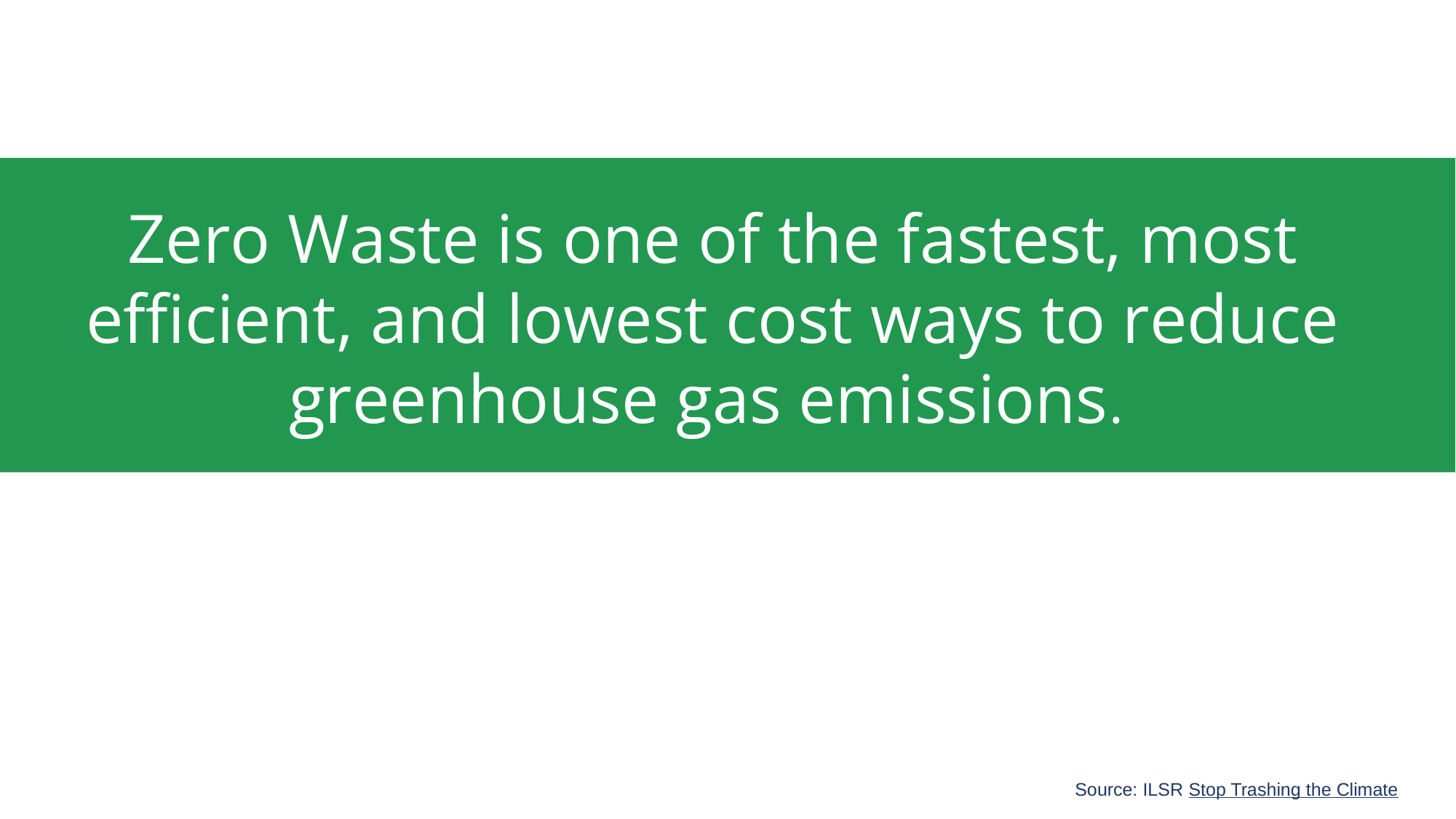

#
Zero Waste is one of the fastest, most efficient, and lowest cost ways to reduce greenhouse gas emissions.

Source: ILSR Stop Trashing the Climate